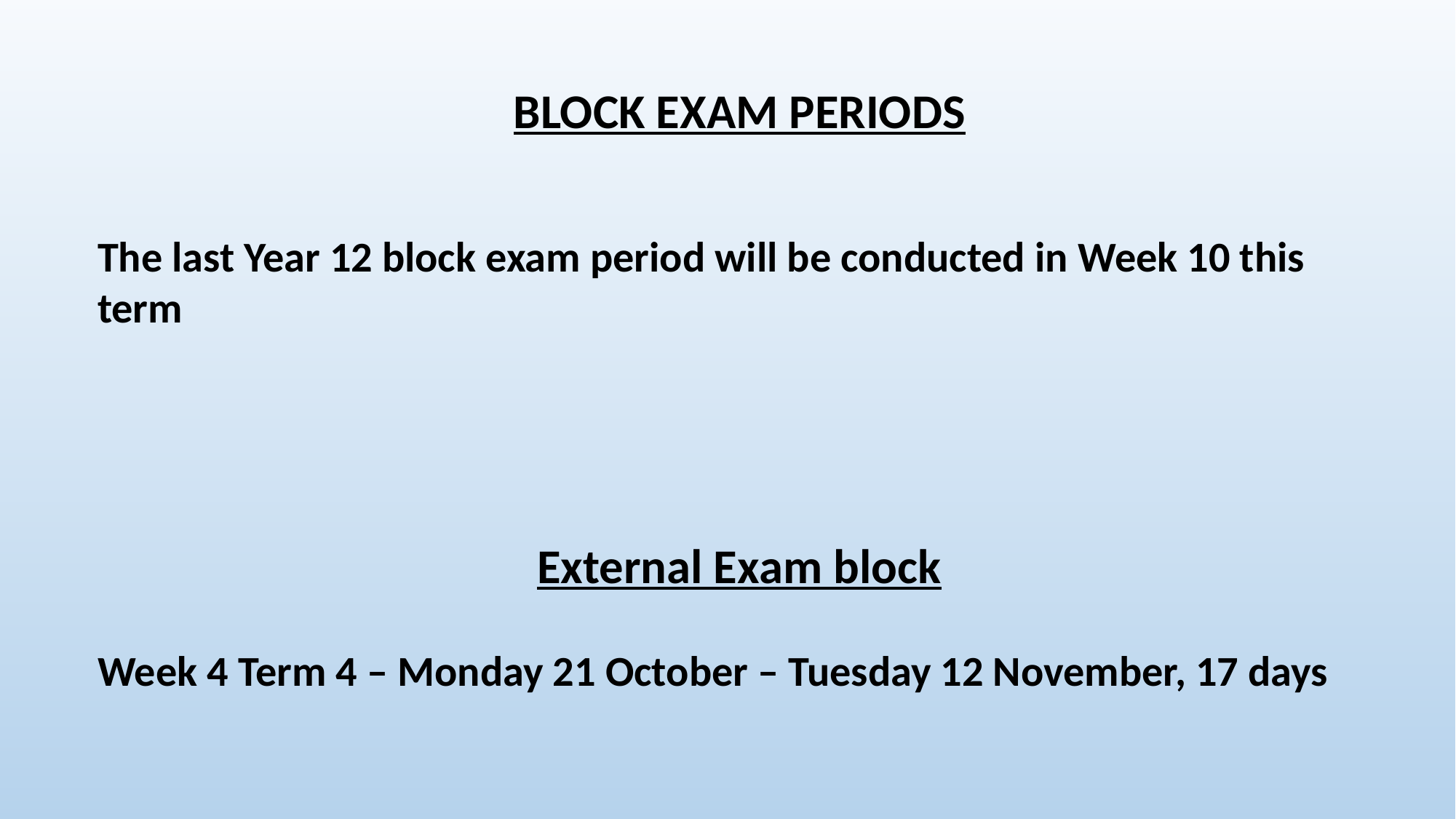

BLOCK EXAM PERIODS

The last Year 12 block exam period will be conducted in Week 10 this term

External Exam block

Week 4 Term 4 – Monday 21 October – Tuesday 12 November, 17 days